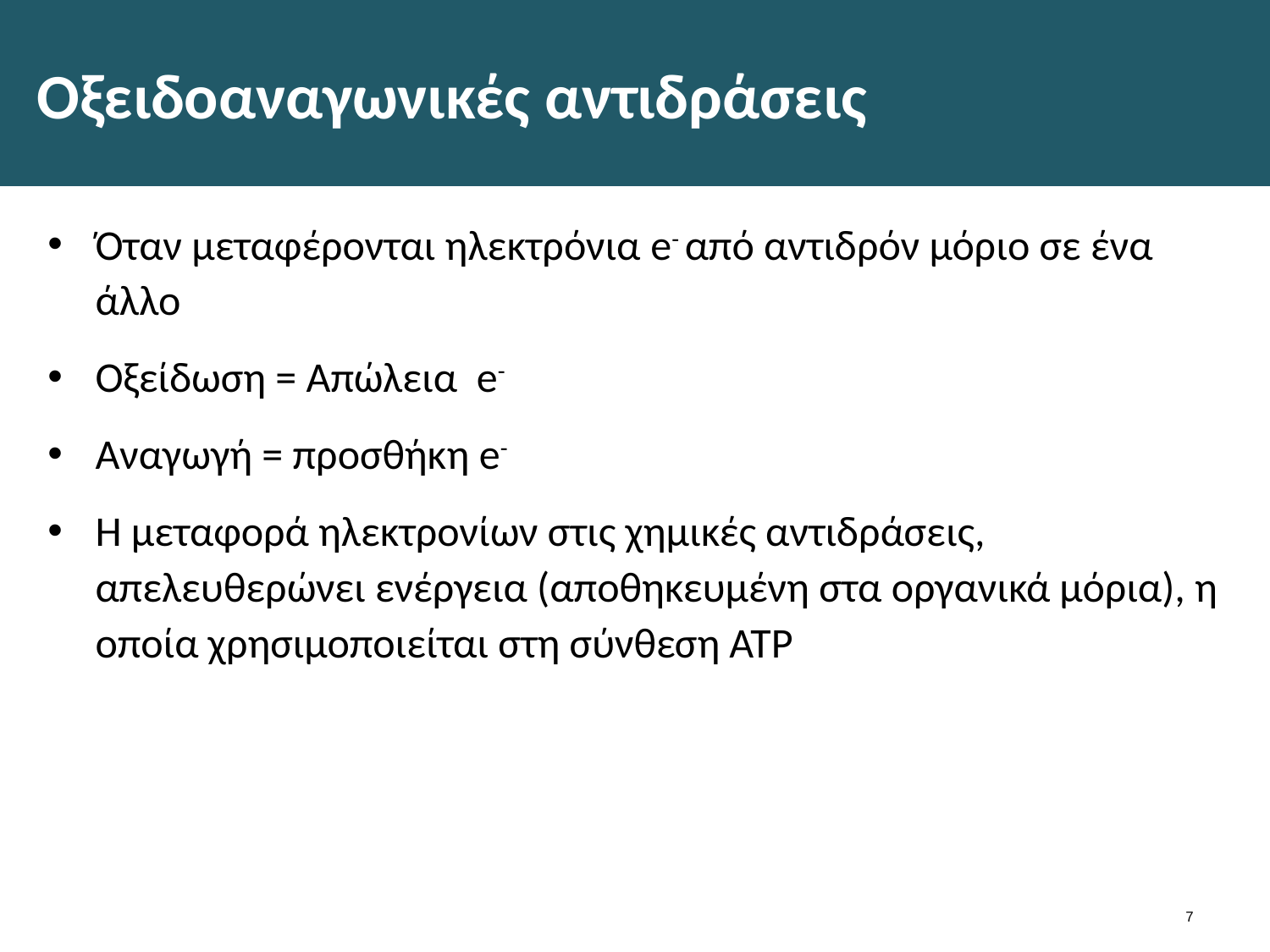

# Οξειδοαναγωνικές αντιδράσεις
Όταν μεταφέρονται ηλεκτρόνια e- από αντιδρόν μόριο σε ένα άλλο
Οξείδωση = Απώλεια  e-
Αναγωγή = προσθήκη e-
Η μεταφορά ηλεκτρονίων στις χημικές αντιδράσεις, απελευθερώνει ενέργεια (αποθηκευμένη στα οργανικά μόρια), η οποία χρησιμοποιείται στη σύνθεση ΑΤΡ
7